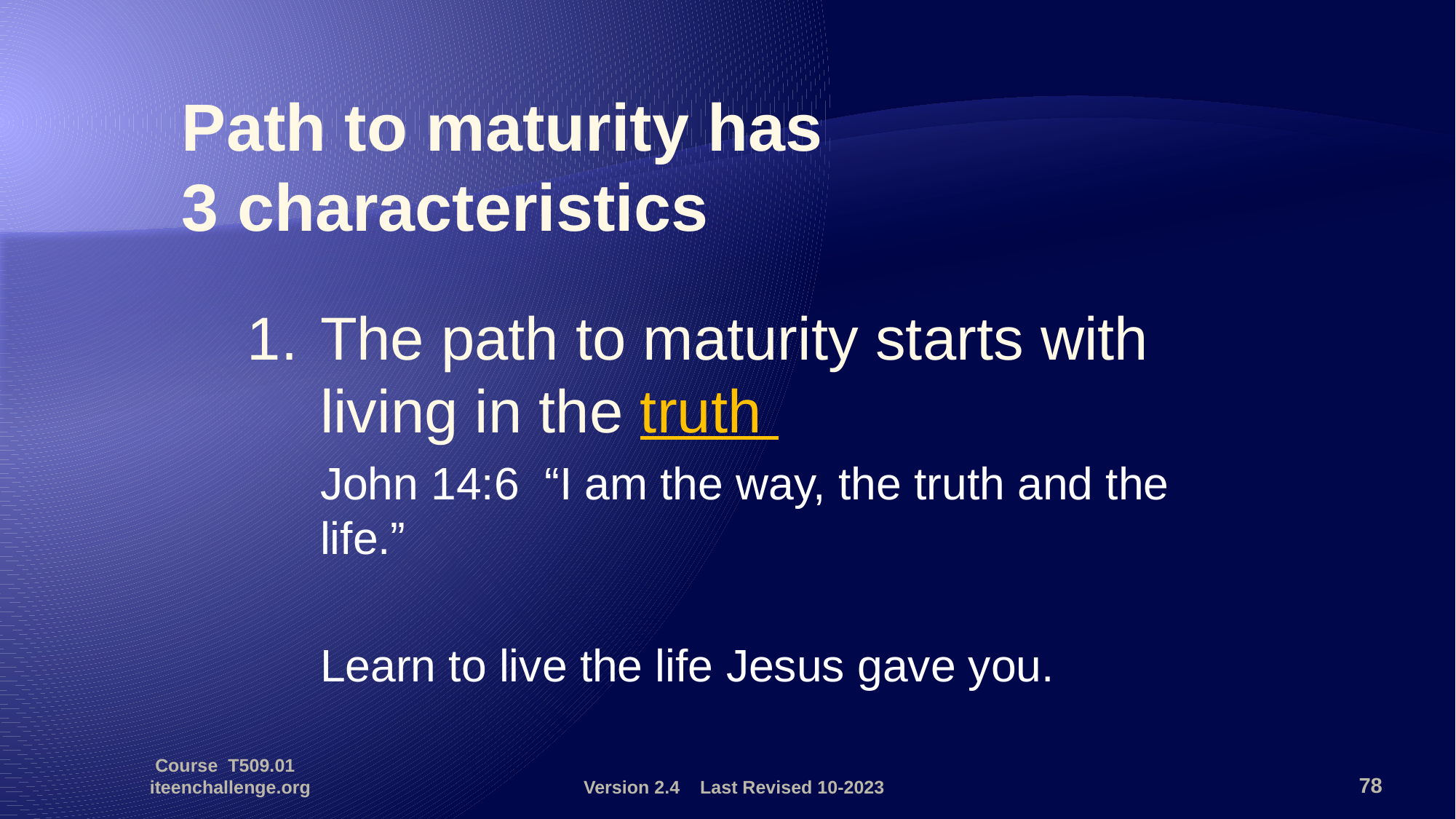

# Path to maturity has 3 characteristics

1.	The path to maturity starts with living in the truth
	John 14:6  “I am the way, the truth and the life.”

	Learn to live the life Jesus gave you.
Course  T509.01   iteenchallenge.org
Version 2.4    Last Revised 10-2023
78